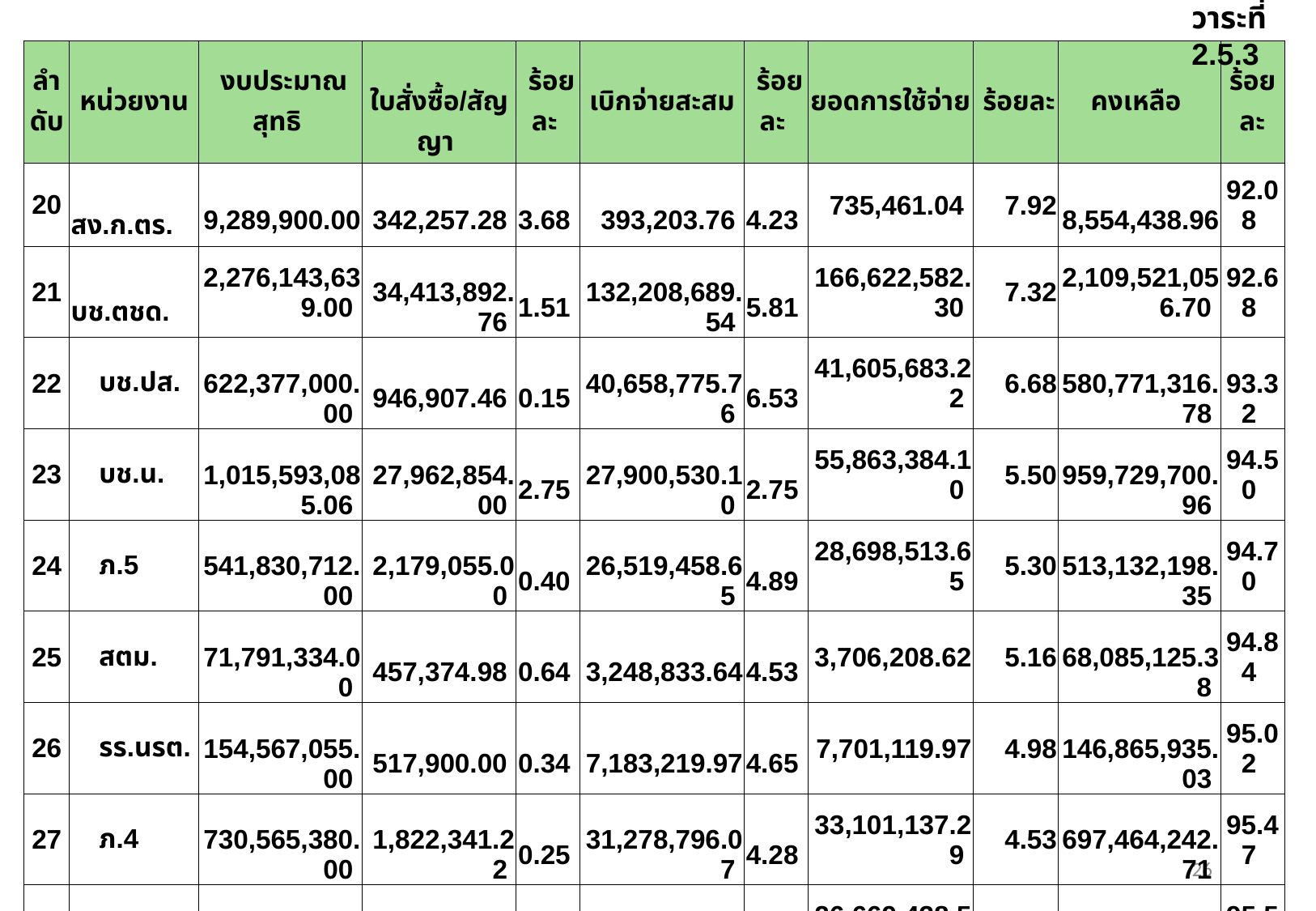

วาระที่ 2.5.3
| ลำดับ | หน่วยงาน | งบประมาณสุทธิ | ใบสั่งซื้อ/สัญญา | ร้อยละ | เบิกจ่ายสะสม | ร้อยละ | ยอดการใช้จ่าย | ร้อยละ | คงเหลือ | ร้อยละ |
| --- | --- | --- | --- | --- | --- | --- | --- | --- | --- | --- |
| 20 | สง.ก.ตร. | 9,289,900.00 | 342,257.28 | 3.68 | 393,203.76 | 4.23 | 735,461.04 | 7.92 | 8,554,438.96 | 92.08 |
| 21 | บช.ตชด. | 2,276,143,639.00 | 34,413,892.76 | 1.51 | 132,208,689.54 | 5.81 | 166,622,582.30 | 7.32 | 2,109,521,056.70 | 92.68 |
| 22 | บช.ปส. | 622,377,000.00 | 946,907.46 | 0.15 | 40,658,775.76 | 6.53 | 41,605,683.22 | 6.68 | 580,771,316.78 | 93.32 |
| 23 | บช.น. | 1,015,593,085.06 | 27,962,854.00 | 2.75 | 27,900,530.10 | 2.75 | 55,863,384.10 | 5.50 | 959,729,700.96 | 94.50 |
| 24 | ภ.5 | 541,830,712.00 | 2,179,055.00 | 0.40 | 26,519,458.65 | 4.89 | 28,698,513.65 | 5.30 | 513,132,198.35 | 94.70 |
| 25 | สตม. | 71,791,334.00 | 457,374.98 | 0.64 | 3,248,833.64 | 4.53 | 3,706,208.62 | 5.16 | 68,085,125.38 | 94.84 |
| 26 | รร.นรต. | 154,567,055.00 | 517,900.00 | 0.34 | 7,183,219.97 | 4.65 | 7,701,119.97 | 4.98 | 146,865,935.03 | 95.02 |
| 27 | ภ.4 | 730,565,380.00 | 1,822,341.22 | 0.25 | 31,278,796.07 | 4.28 | 33,101,137.29 | 4.53 | 697,464,242.71 | 95.47 |
| 28 | ภ.8 | 593,322,880.00 | 513,595.00 | 0.09 | 26,155,843.55 | 4.41 | 26,669,438.55 | 4.49 | 566,653,441.45 | 95.51 |
| 29 | ภ.1 | 588,020,010.00 | 539,275.80 | 0.09 | 25,385,432.28 | 4.32 | 25,924,708.08 | 4.41 | 562,095,301.92 | 95.59 |
| 30 | บช.ก. | 541,606,500.00 | 10,300.00 | 0.00 | 20,738,080.77 | 3.83 | 20,748,380.77 | 3.83 | 520,858,119.23 | 96.17 |
| 31 | สกพ. | 44,100,985.00 | 866,726.45 | 1.97 | 677,243.54 | 1.54 | 1,543,969.99 | 3.50 | 42,557,015.01 | 96.50 |
| 32 | กมค. | 31,552,210.00 | 247,008.74 | 0.78 | 302,451.24 | 0.96 | 549,459.98 | 1.74 | 31,002,750.02 | 98.26 |
| 33 | จต. | 21,934,300.00 | - | - | 320,977.97 | 1.46 | 320,977.97 | 1.46 | 21,613,322.03 | 98.54 |
| 34 | สยศ.ตร. | 437,158,220.00 | 672,947.83 | 0.15 | 2,017,775.02 | 0.46 | 2,690,722.85 | 0.62 | 434,467,497.15 | 99.38 |
| 35 | สทส. | 957,468,698.54 | 195,941.78 | 0.02 | 36,238.64 | 0.08 | 932,180.42 | 0.10 | 956,536,518.12 | 99.90 |
| 36 | สบร. | 5,774,200.00 | - | - | - | - | - | - | 5,774,200.00 | 100.00 |
| 37 | บช.สอท. | 242,066,700.00 | - | - | - | - | - | - | 242,066,700.00 | 100.00 |
26